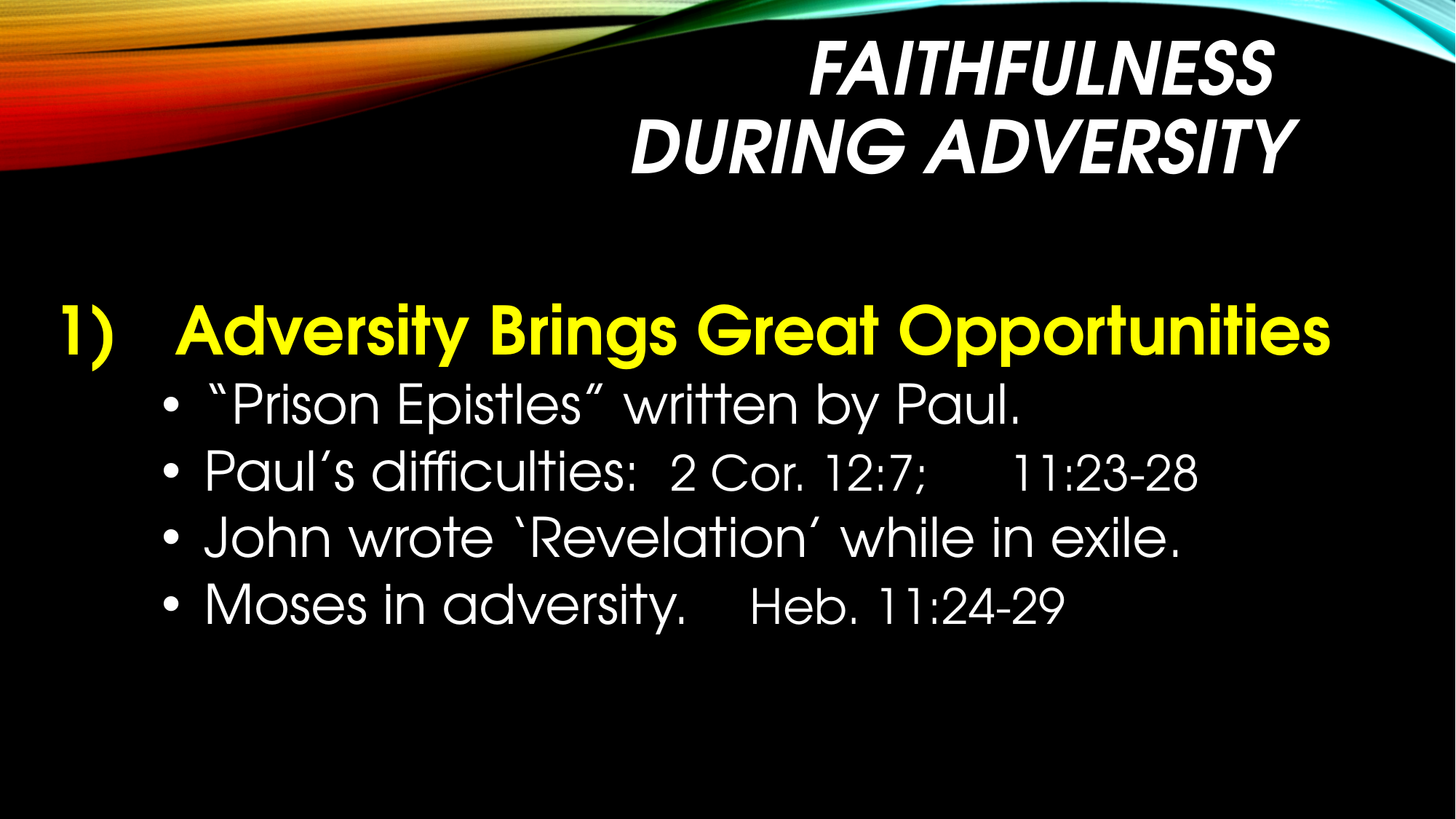

# Faithfulness during adversity
   Adversity Brings Great Opportunities
 “Prison Epistles” written by Paul.
 Paul’s difficulties:  2 Cor. 12:7;      11:23-28
 John wrote ‘Revelation’ while in exile.
 Moses in adversity.    Heb. 11:24-29